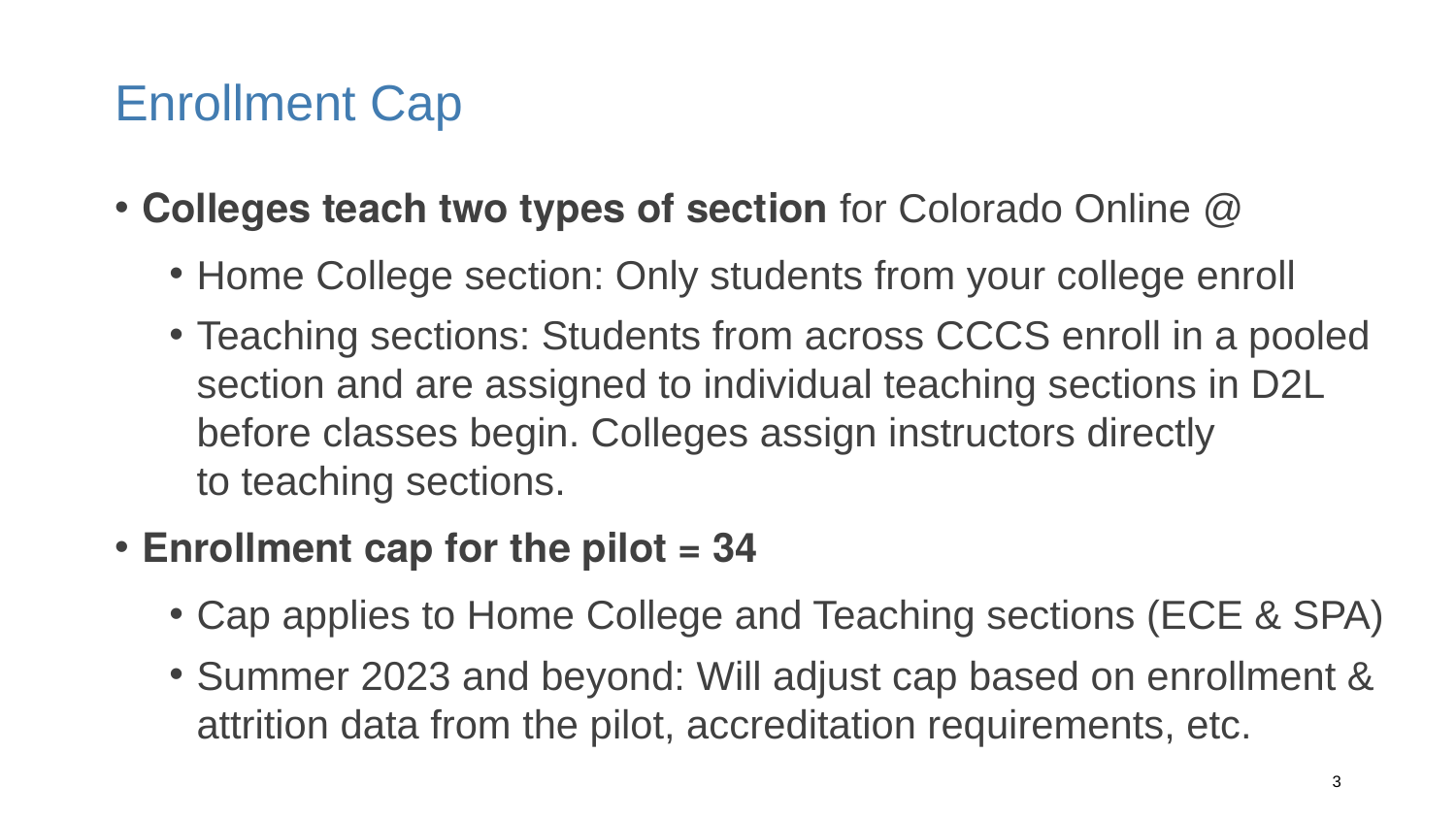

# Enrollment Cap
Colleges teach two types of section for Colorado Online @
Home College section: Only students from your college enroll
Teaching sections: Students from across CCCS enroll in a pooled section and are assigned to individual teaching sections in D2L before classes begin. Colleges assign instructors directly to teaching sections.
Enrollment cap for the pilot = 34
Cap applies to Home College and Teaching sections (ECE & SPA)
Summer 2023 and beyond: Will adjust cap based on enrollment & attrition data from the pilot, accreditation requirements, etc.
3